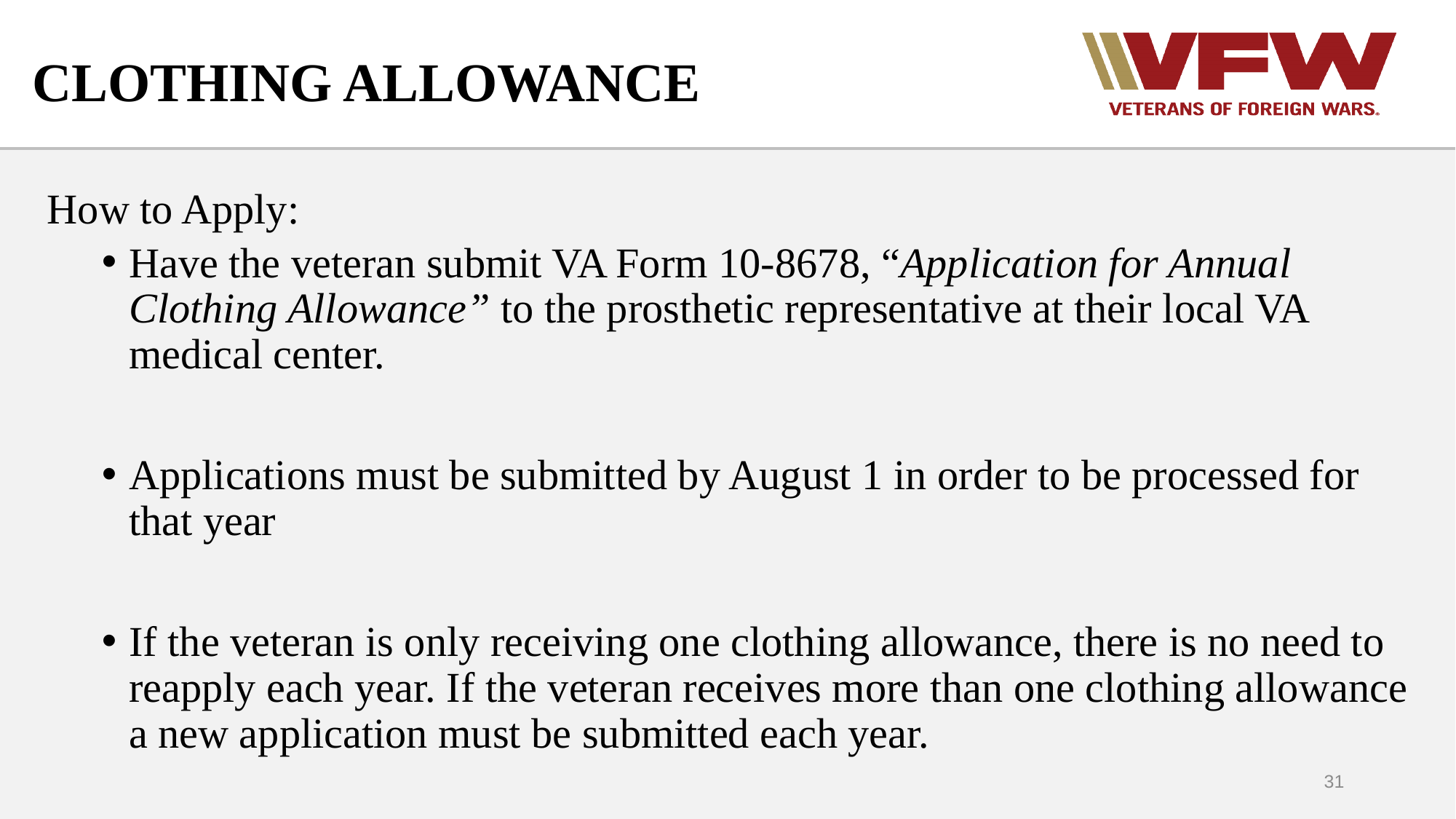

CLOTHING ALLOWANCE
How to Apply:
Have the veteran submit VA Form 10-8678, “Application for Annual Clothing Allowance” to the prosthetic representative at their local VA medical center.

Applications must be submitted by August 1 in order to be processed for that year

If the veteran is only receiving one clothing allowance, there is no need to reapply each year. If the veteran receives more than one clothing allowance a new application must be submitted each year.
31